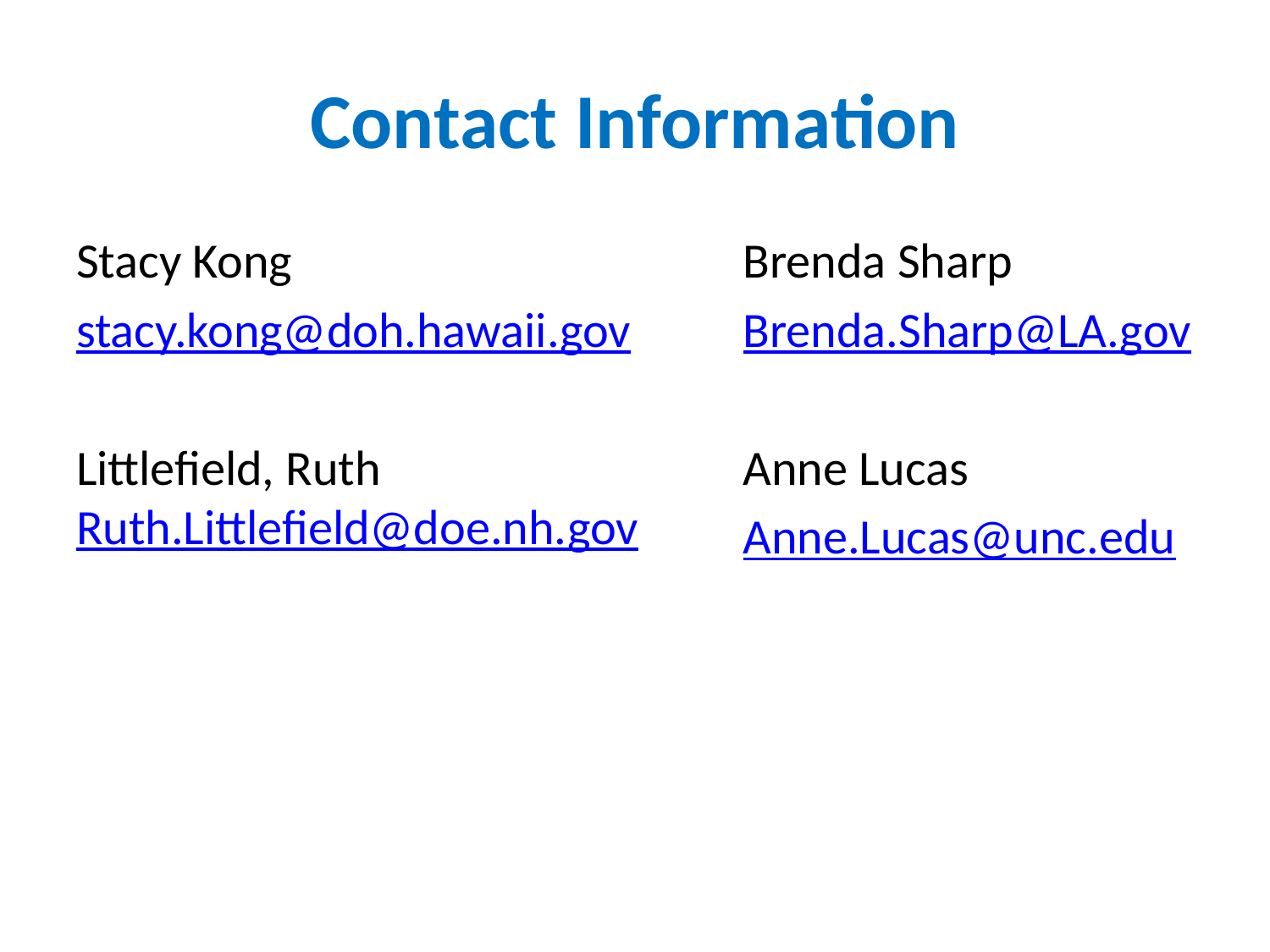

# Contact Information
Stacy Kong
stacy.kong@doh.hawaii.gov

Littlefield, Ruth Ruth.Littlefield@doe.nh.gov

Brenda Sharp
Brenda.Sharp@LA.gov

Anne Lucas
Anne.Lucas@unc.edu